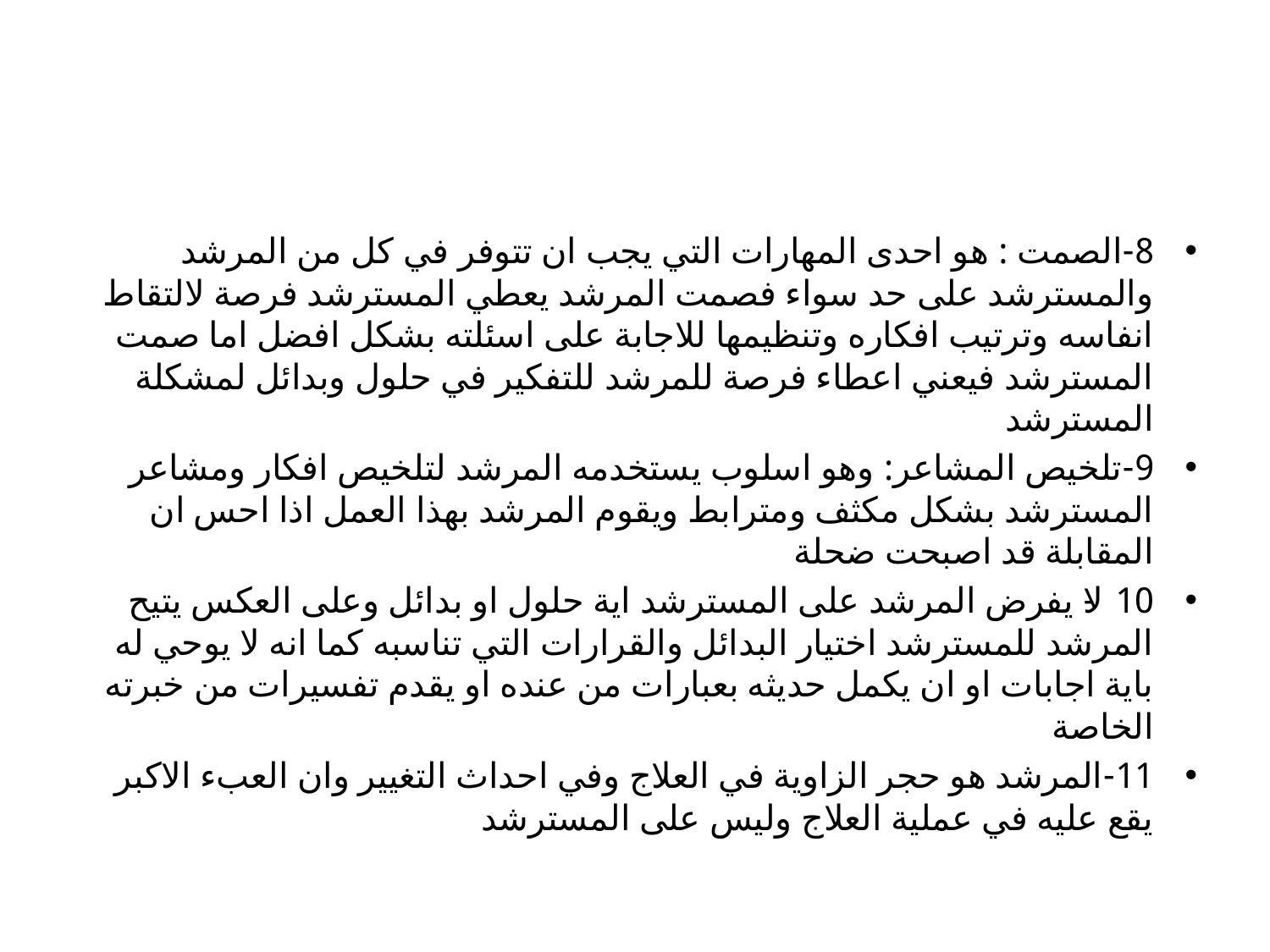

#
8-الصمت : هو احدى المهارات التي يجب ان تتوفر في كل من المرشد والمسترشد على حد سواء فصمت المرشد يعطي المسترشد فرصة لالتقاط انفاسه وترتيب افكاره وتنظيمها للاجابة على اسئلته بشكل افضل اما صمت المسترشد فيعني اعطاء فرصة للمرشد للتفكير في حلول وبدائل لمشكلة المسترشد
9-تلخيص المشاعر: وهو اسلوب يستخدمه المرشد لتلخيص افكار ومشاعر المسترشد بشكل مكثف ومترابط ويقوم المرشد بهذا العمل اذا احس ان المقابلة قد اصبحت ضحلة
10-لا يفرض المرشد على المسترشد اية حلول او بدائل وعلى العكس يتيح المرشد للمسترشد اختيار البدائل والقرارات التي تناسبه كما انه لا يوحي له باية اجابات او ان يكمل حديثه بعبارات من عنده او يقدم تفسيرات من خبرته الخاصة
11-المرشد هو حجر الزاوية في العلاج وفي احداث التغيير وان العبء الاكبر يقع عليه في عملية العلاج وليس على المسترشد